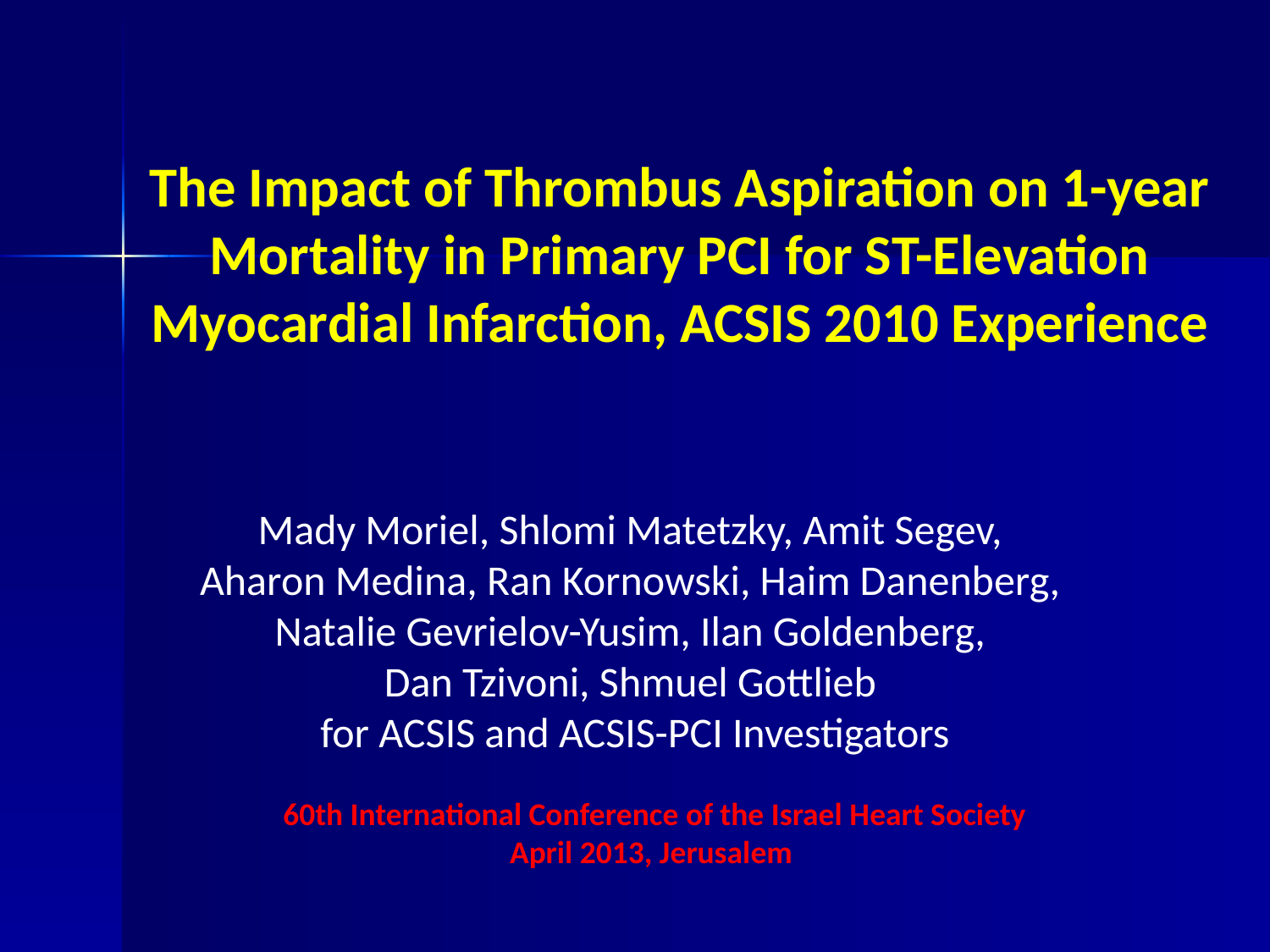

# The Impact of Thrombus Aspiration on 1-year Mortality in Primary PCI for ST-Elevation Myocardial Infarction, ACSIS 2010 Experience
Mady Moriel, Shlomi Matetzky, Amit Segev,
Aharon Medina, Ran Kornowski, Haim Danenberg,
Natalie Gevrielov-Yusim, Ilan Goldenberg,
Dan Tzivoni, Shmuel Gottlieb
for ACSIS and ACSIS-PCI Investigators

60th International Conference of the Israel Heart Society
April 2013, Jerusalem